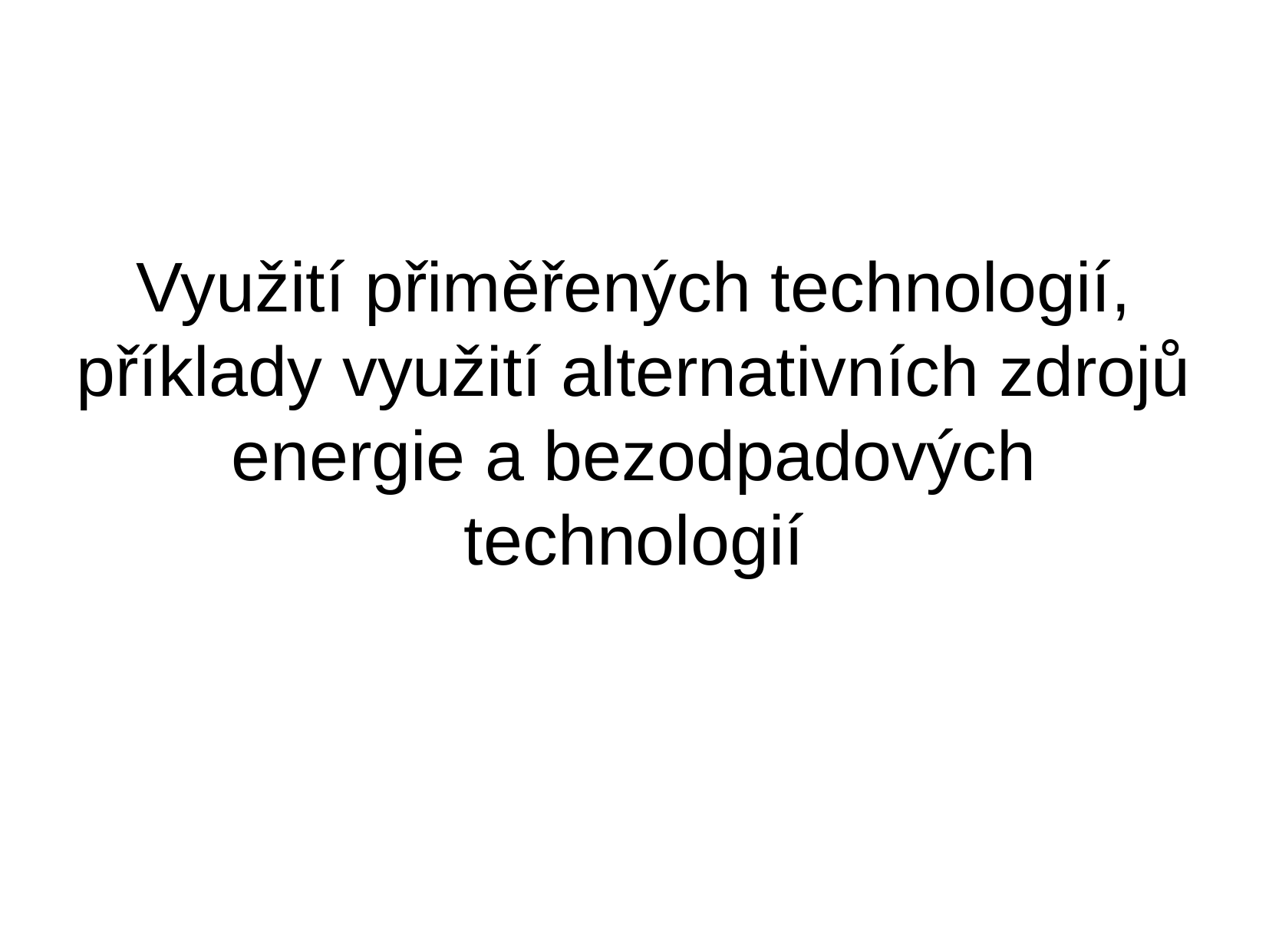

Využití přiměřených technologií, příklady využití alternativních zdrojů energie a bezodpadových technologií